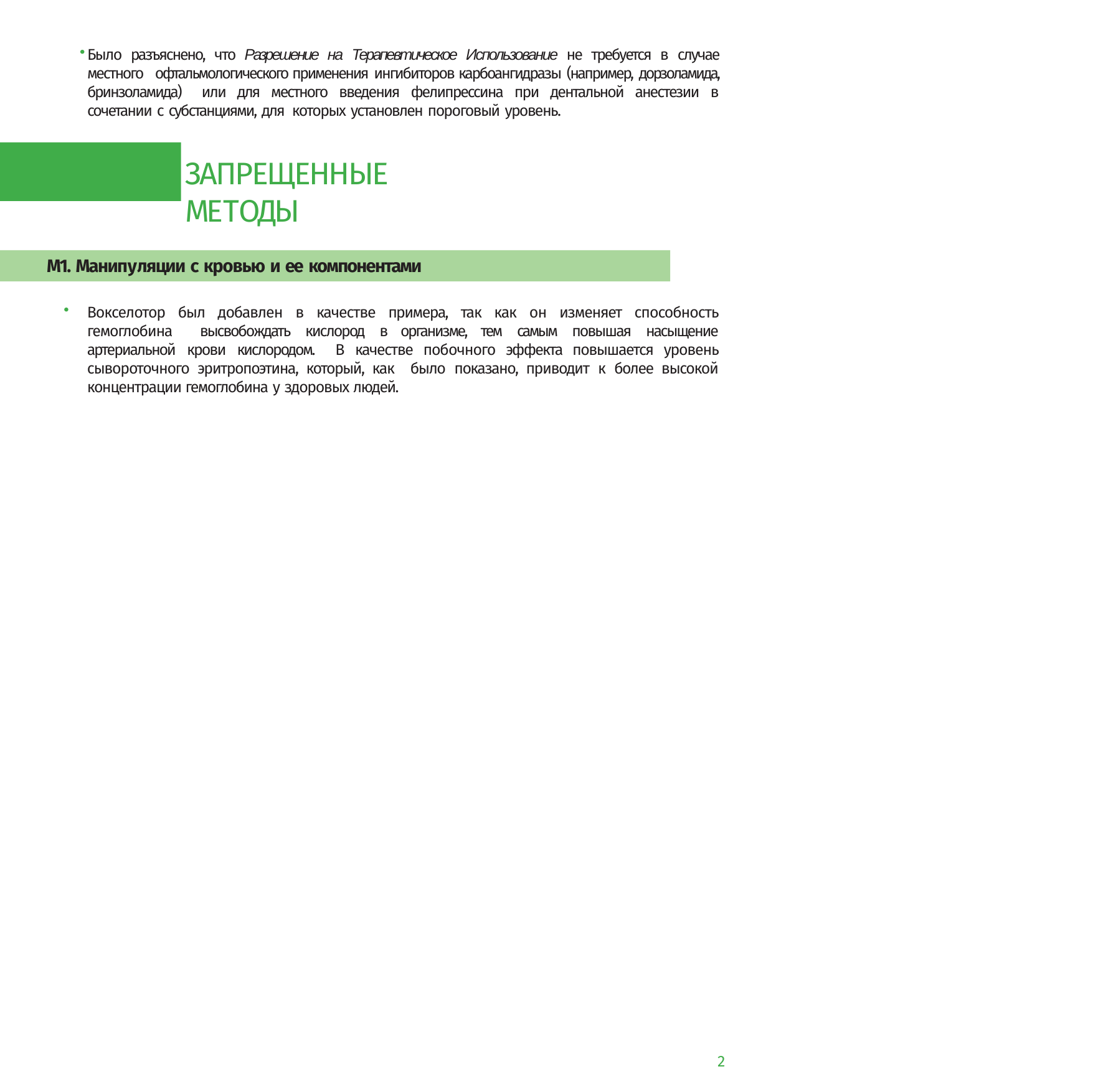

Было разъяснено, что Разрешение на Терапевтическое Использование не требуется в случае местного  офтальмологического применения ингибиторов карбоангидразы (например, дорзоламида, бринзоламида)  или для местного введения фелипрессина при дентальной анестезии в сочетании с субстанциями, для  которых установлен пороговый уровень.

# ЗАПРЕЩЕННЫЕ МЕТОДЫ

М1. Манипуляции с кровью и ее компонентами

Вокселотор был добавлен в качестве примера, так как он изменяет способность гемоглобина  высвобождать кислород в организме, тем самым повышая насыщение артериальной крови кислородом.  В качестве побочного эффекта повышается уровень сывороточного эритропоэтина, который, как  было показано, приводит к более высокой концентрации гемоглобина у здоровых людей.
2